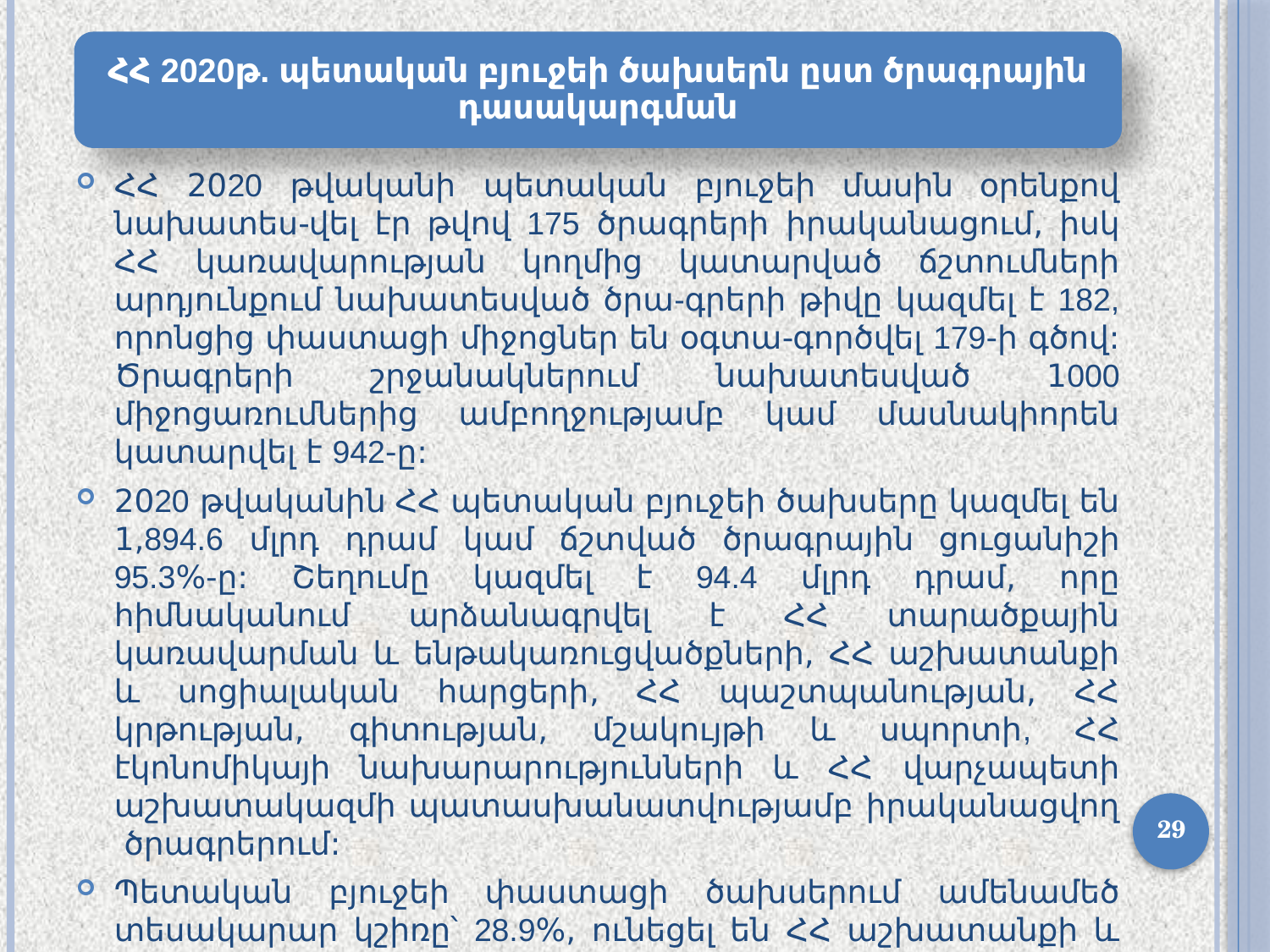

ՀՀ 2020թ. պետական բյուջեի ծախսերն ըստ ծրագրային դասակարգման
ՀՀ 2020 թվականի պետական բյուջեի մասին օրենքով նախատես-վել էր թվով 175 ծրագրերի իրականացում, իսկ ՀՀ կառավարության կողմից կատարված ճշտումների արդյունքում նախատեսված ծրա-գրերի թիվը կազմել է 182, որոնցից փաստացի միջոցներ են օգտա-գործվել 179-ի գծով: Ծրագրերի շրջանակներում նախատեսված 1000 միջոցառումներից ամբողջությամբ կամ մասնակիորեն կատարվել է 942-ը:
2020 թվականին ՀՀ պետական բյուջեի ծախսերը կազմել են 1,894.6 մլրդ դրամ կամ ճշտված ծրագրային ցուցանիշի 95.3%-ը: Շեղումը կազմել է 94.4 մլրդ դրամ, որը հիմնականում արձանագրվել է ՀՀ տարածքային կառավարման և ենթակառուցվածքների, ՀՀ աշխատանքի և սոցիալական հարցերի, ՀՀ պաշտպանության, ՀՀ կրթության, գիտության, մշակույթի և սպորտի, ՀՀ էկոնոմիկայի նախարարությունների և ՀՀ վարչապետի աշխատակազմի պատասխանատվությամբ իրականացվող  ծրագրերում:
Պետական բյուջեի փաստացի ծախսերում ամենամեծ տեսակարար կշիռը՝ 28.9%, ունեցել են ՀՀ աշխատանքի և սոցիալական հարցերի նախարարության պատասխանատվությամբ իրականացվող ծրա-գրերը:
29